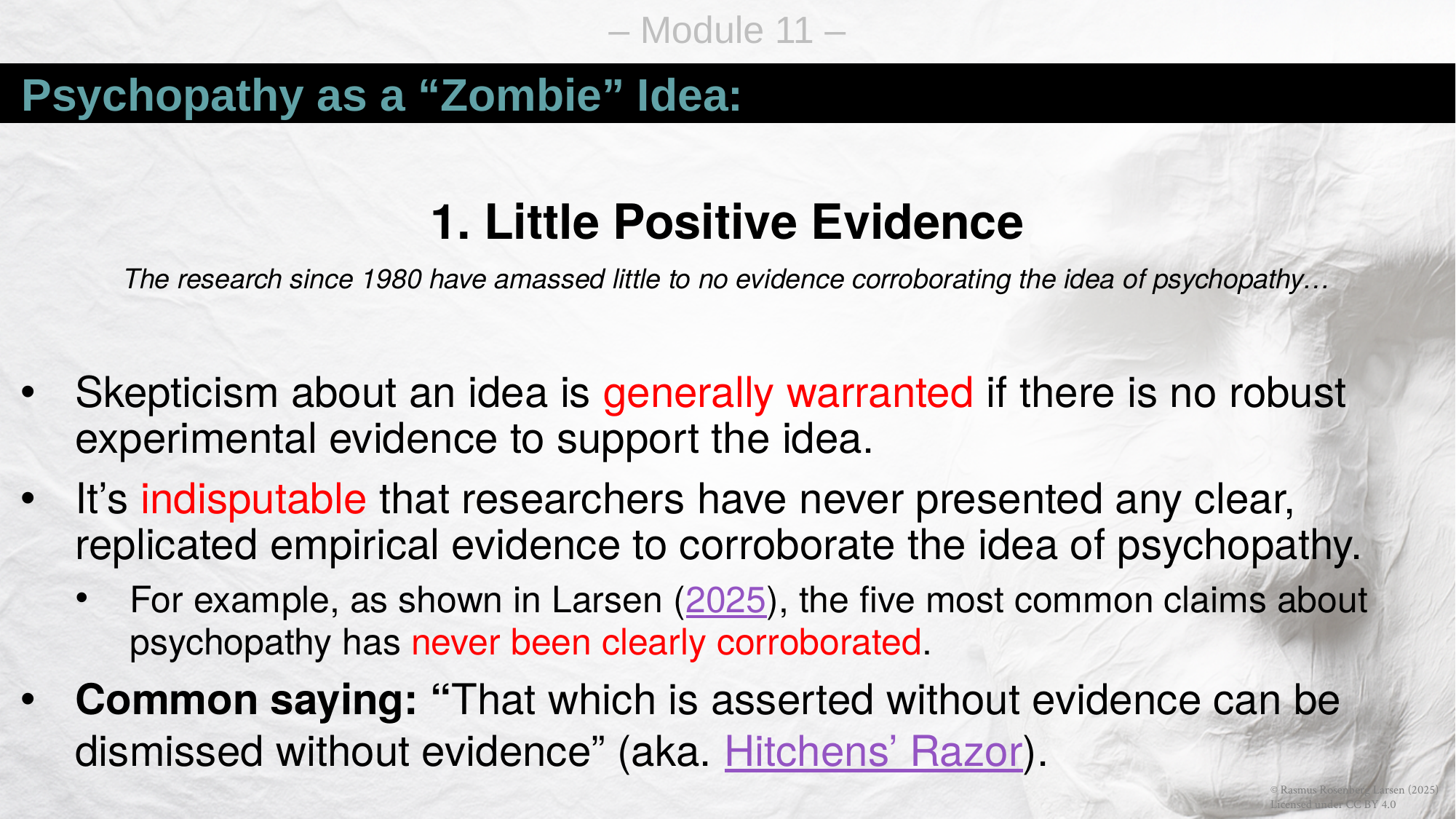

# Psychopathy as a “Zombie” Idea:

1. Little Positive Evidence
The research since 1980 have amassed little to no evidence corroborating the idea of psychopathy…

Skepticism about an idea is generally warranted if there is no robust experimental evidence to support the idea.
It’s indisputable that researchers have never presented any clear, replicated empirical evidence to corroborate the idea of psychopathy.
For example, as shown in Larsen (2025), the five most common claims about psychopathy has never been clearly corroborated.
Common saying: “That which is asserted without evidence can be dismissed without evidence” (aka. Hitchens’ Razor).